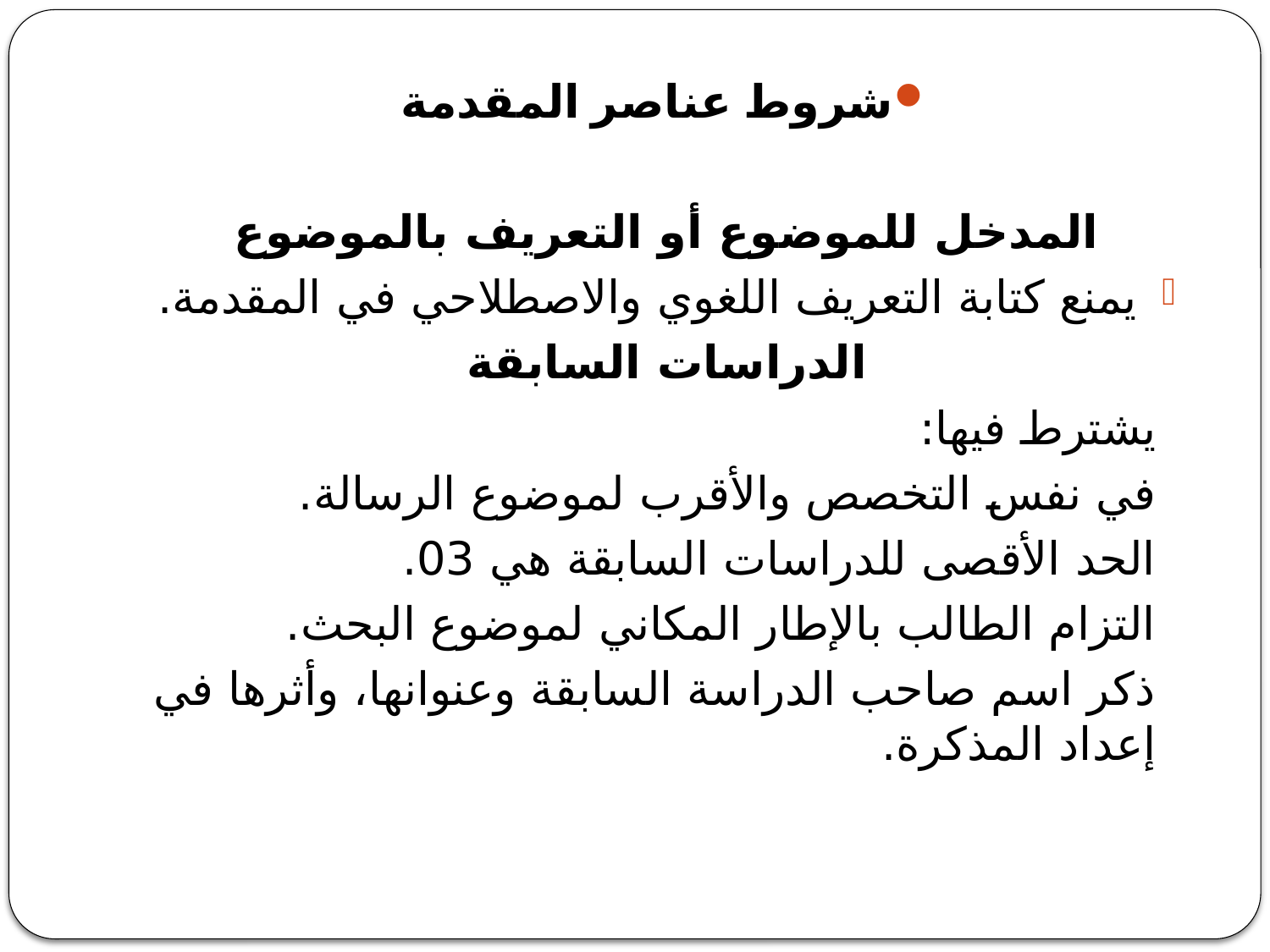

شروط عناصر المقدمة

المدخل للموضوع أو التعريف بالموضوع
يمنع كتابة التعريف اللغوي والاصطلاحي في المقدمة.
الدراسات السابقة
يشترط فيها:
في نفس التخصص والأقرب لموضوع الرسالة.
الحد الأقصى للدراسات السابقة هي 03.
التزام الطالب بالإطار المكاني لموضوع البحث.
ذكر اسم صاحب الدراسة السابقة وعنوانها، وأثرها في إعداد المذكرة.